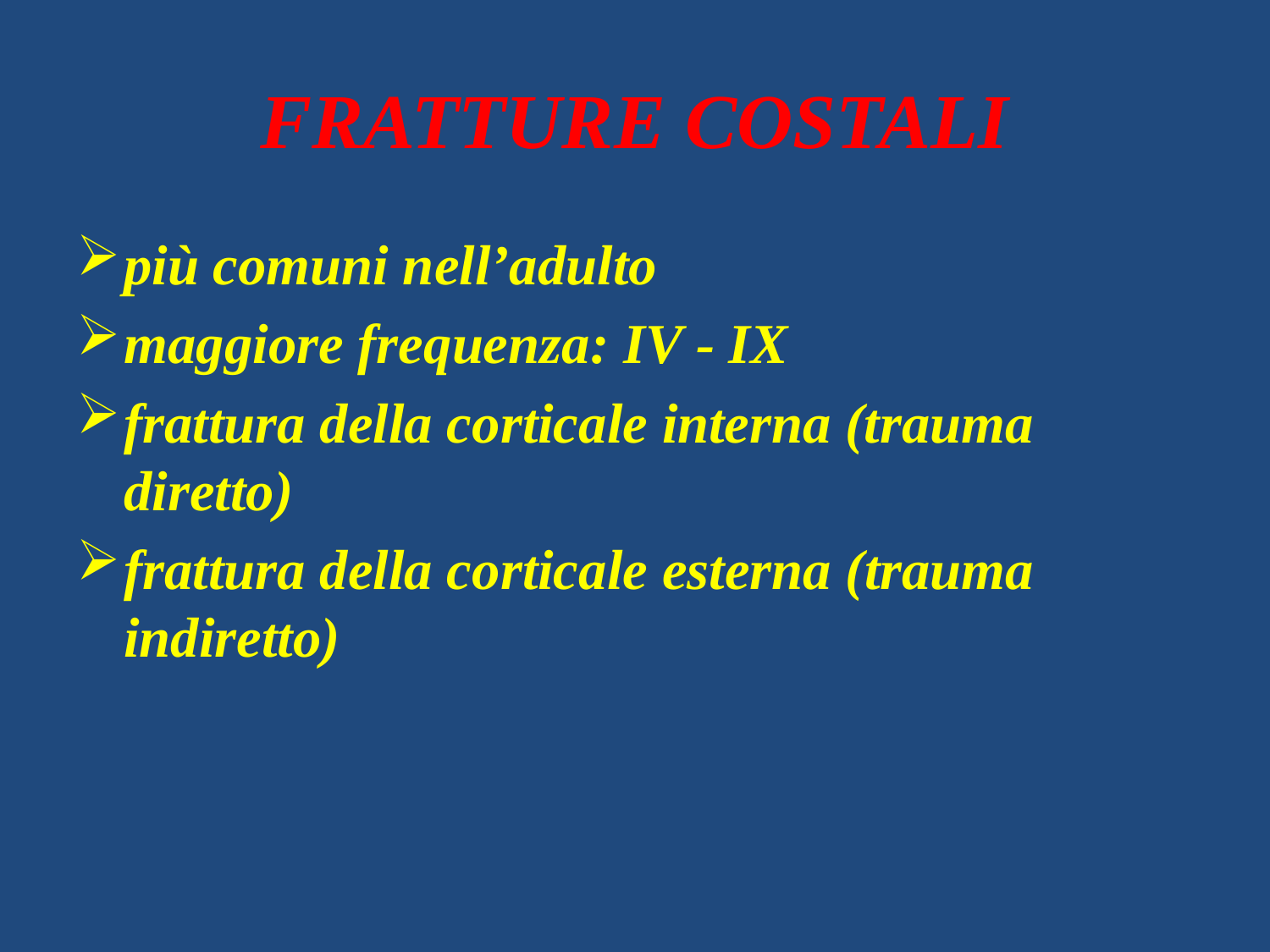

# FRATTURE COSTALI
più comuni nell’adulto
maggiore frequenza: IV - IX
frattura della corticale interna (trauma diretto)
frattura della corticale esterna (trauma indiretto)